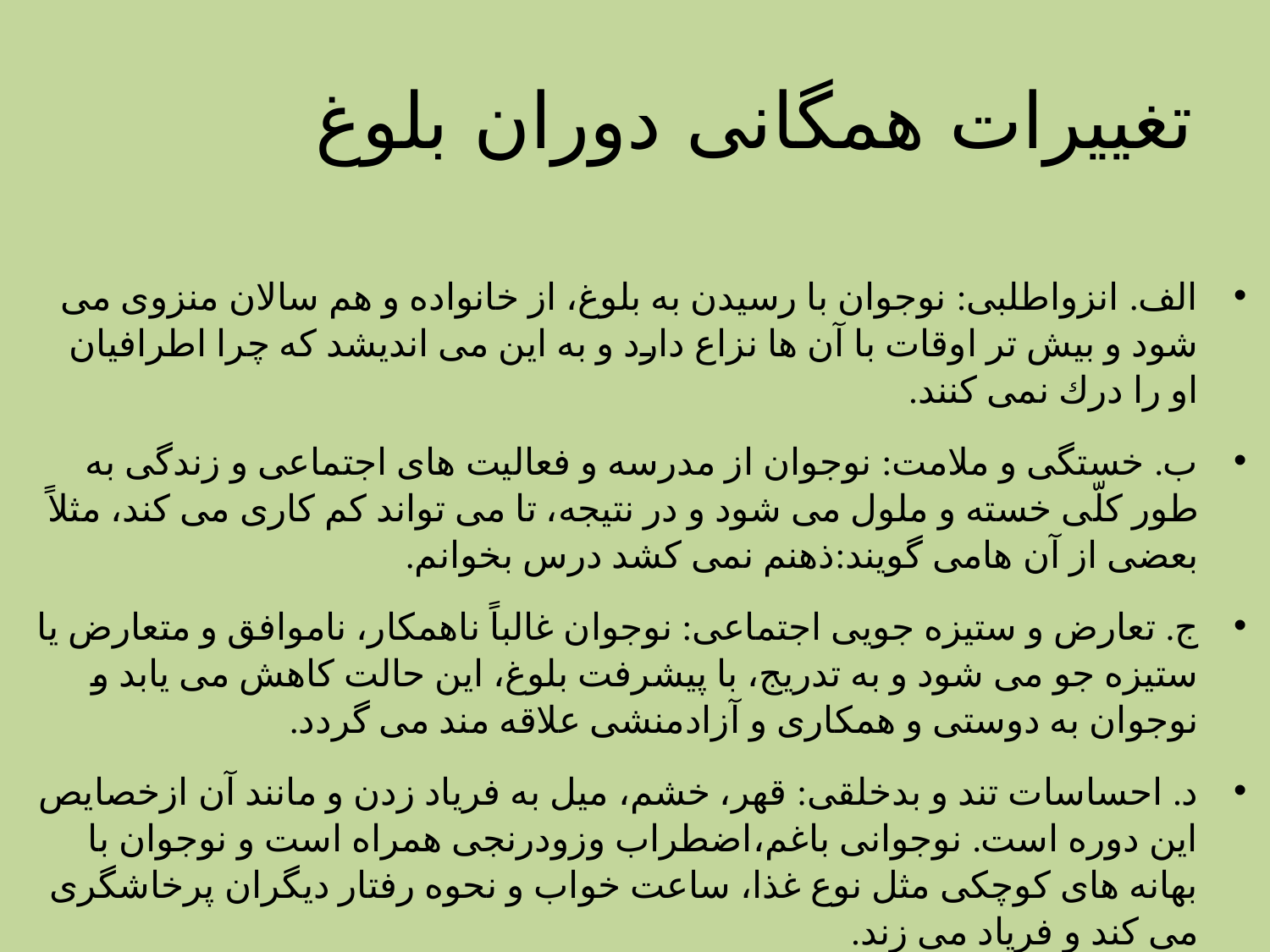

# تغییرات همگانى دوران بلوغ
الف. انزواطلبى: نوجوان با رسیدن به بلوغ، از خانواده و هم سالان منزوى مى شود و بیش تر اوقات با آن ها نزاع دارد و به این مى اندیشد كه چرا اطرافیان او را درك نمى كنند.
ب. خستگى و ملامت: نوجوان از مدرسه و فعالیت هاى اجتماعى و زندگى به طور كلّى خسته و ملول مى شود و در نتیجه، تا مى تواند كم كارى مى كند، مثلاً بعضى از آن هامى گویند:ذهنم نمى كشد درس بخوانم.
ج. تعارض و ستیزه جویى اجتماعى: نوجوان غالباً ناهمكار، ناموافق و متعارض یا ستیزه جو مى شود و به تدریج، با پیشرفت بلوغ، این حالت كاهش مى یابد و نوجوان به دوستى و همكارى و آزادمنشى علاقه مند مى گردد.
د. احساسات تند و بدخلقى: قهر، خشم، میل به فریاد زدن و مانند آن ازخصایص این دوره است. نوجوانى باغم،اضطراب وزودرنجى همراه است و نوجوان با بهانه هاى كوچكى مثل نوع غذا، ساعت خواب و نحوه رفتار دیگران پرخاشگرى مى كند و فریاد مى زند.